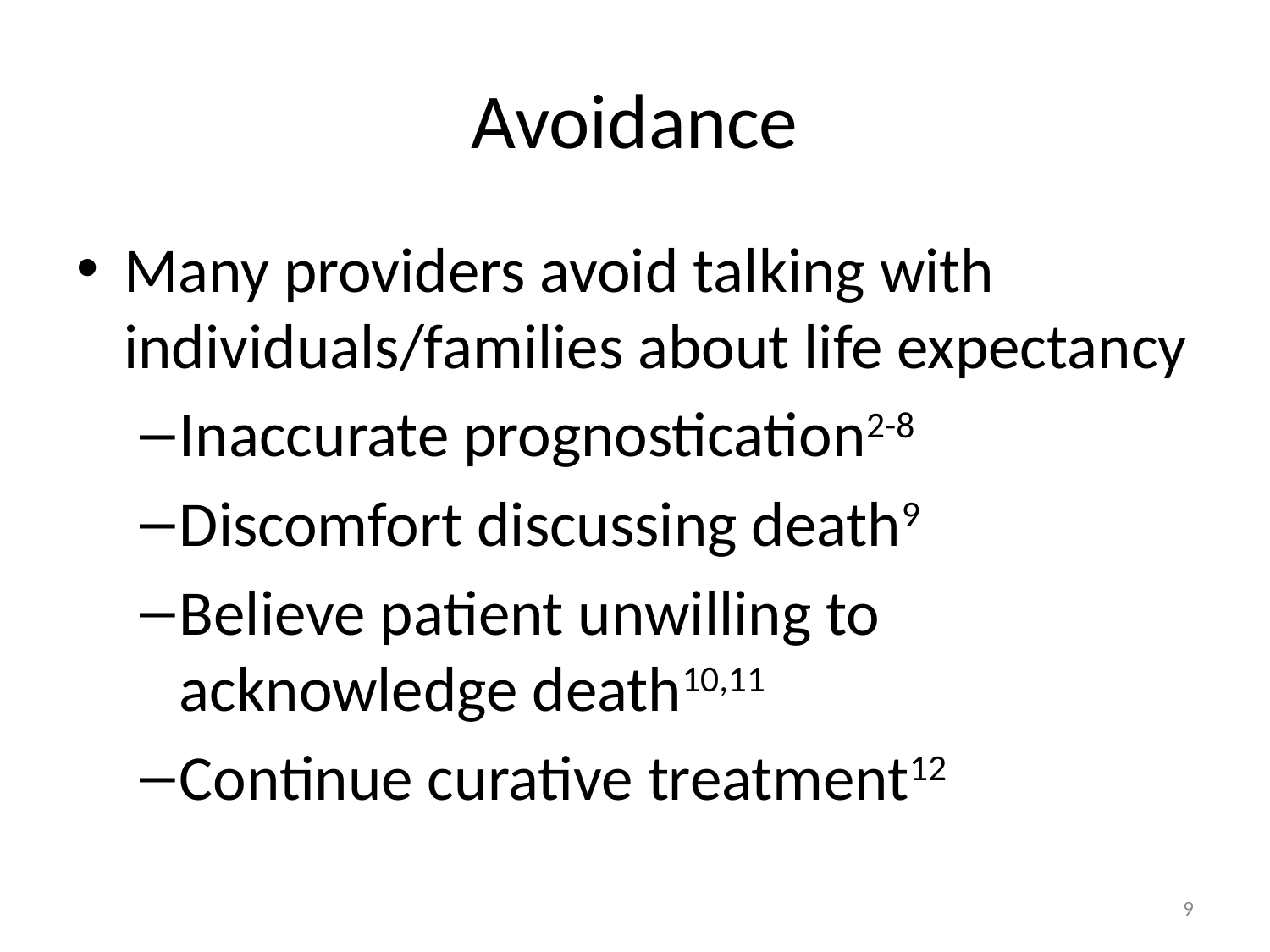

# Avoidance
Many providers avoid talking with individuals/families about life expectancy
Inaccurate prognostication2-8
Discomfort discussing death9
Believe patient unwilling to acknowledge death10,11
Continue curative treatment12

9